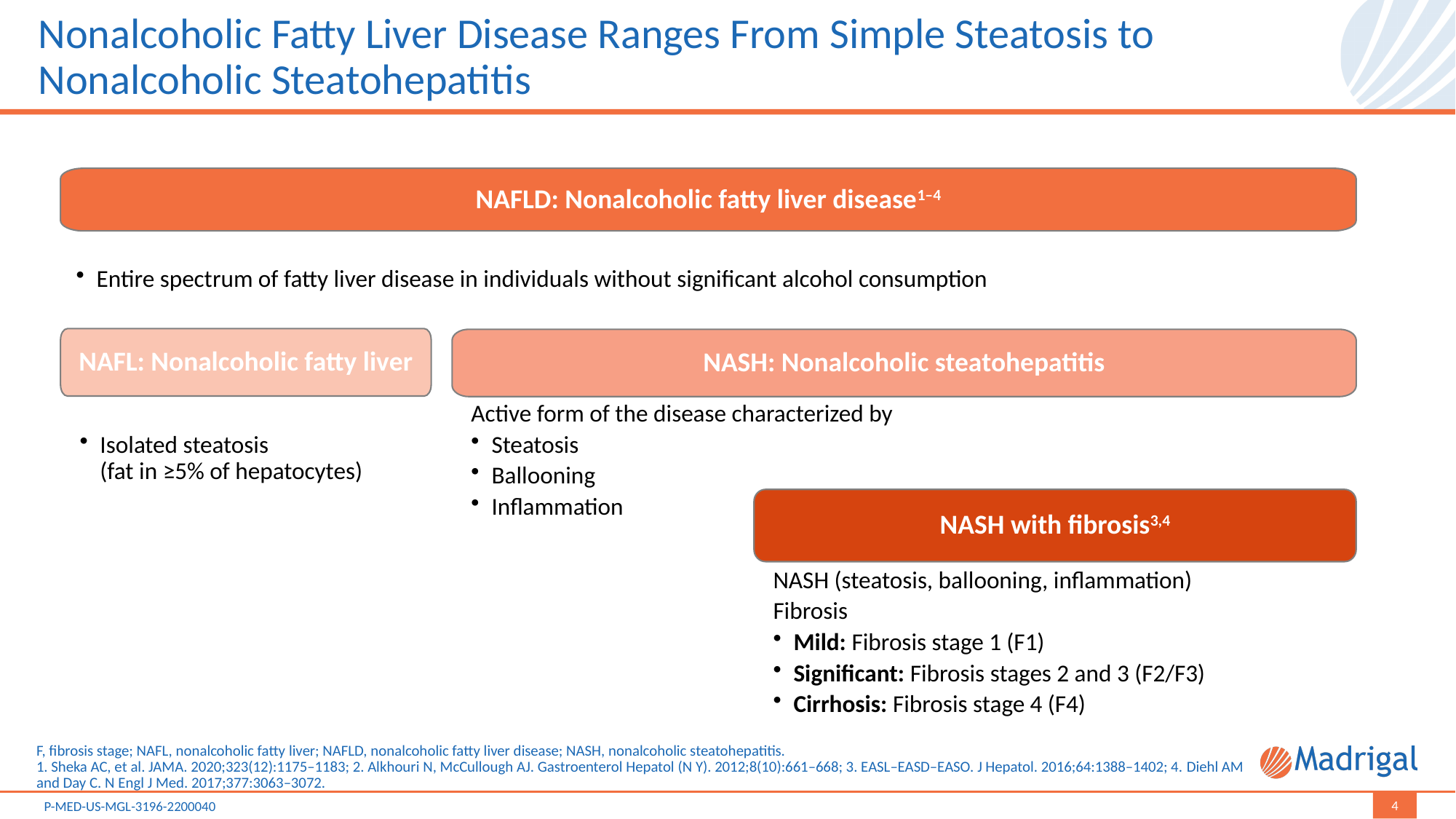

# Nonalcoholic Fatty Liver Disease Ranges From Simple Steatosis to Nonalcoholic Steatohepatitis
NAFLD: Nonalcoholic fatty liver disease1–4

Entire spectrum of fatty liver disease in individuals without significant alcohol consumption
NAFL: Nonalcoholic fatty liver

Isolated steatosis
(fat in ≥5% of hepatocytes)
NASH: Nonalcoholic steatohepatitis
Active form of the disease characterized by
Steatosis
Ballooning
Inflammation
NASH with fibrosis3,4
NASH (steatosis, ballooning, inflammation)
Fibrosis
Mild: Fibrosis stage 1 (F1)
Significant: Fibrosis stages 2 and 3 (F2/F3)
Cirrhosis: Fibrosis stage 4 (F4)
F, fibrosis stage; NAFL, nonalcoholic fatty liver; NAFLD, nonalcoholic fatty liver disease; NASH, nonalcoholic steatohepatitis.
1. Sheka AC, et al. JAMA. 2020;323(12):1175–1183; 2. Alkhouri N, McCullough AJ. Gastroenterol Hepatol (N Y). 2012;8(10):661–668; 3. EASL–EASD–EASO. J Hepatol. 2016;64:1388–1402; 4. Diehl AM and Day C. N Engl J Med. 2017;377:3063–3072.

4